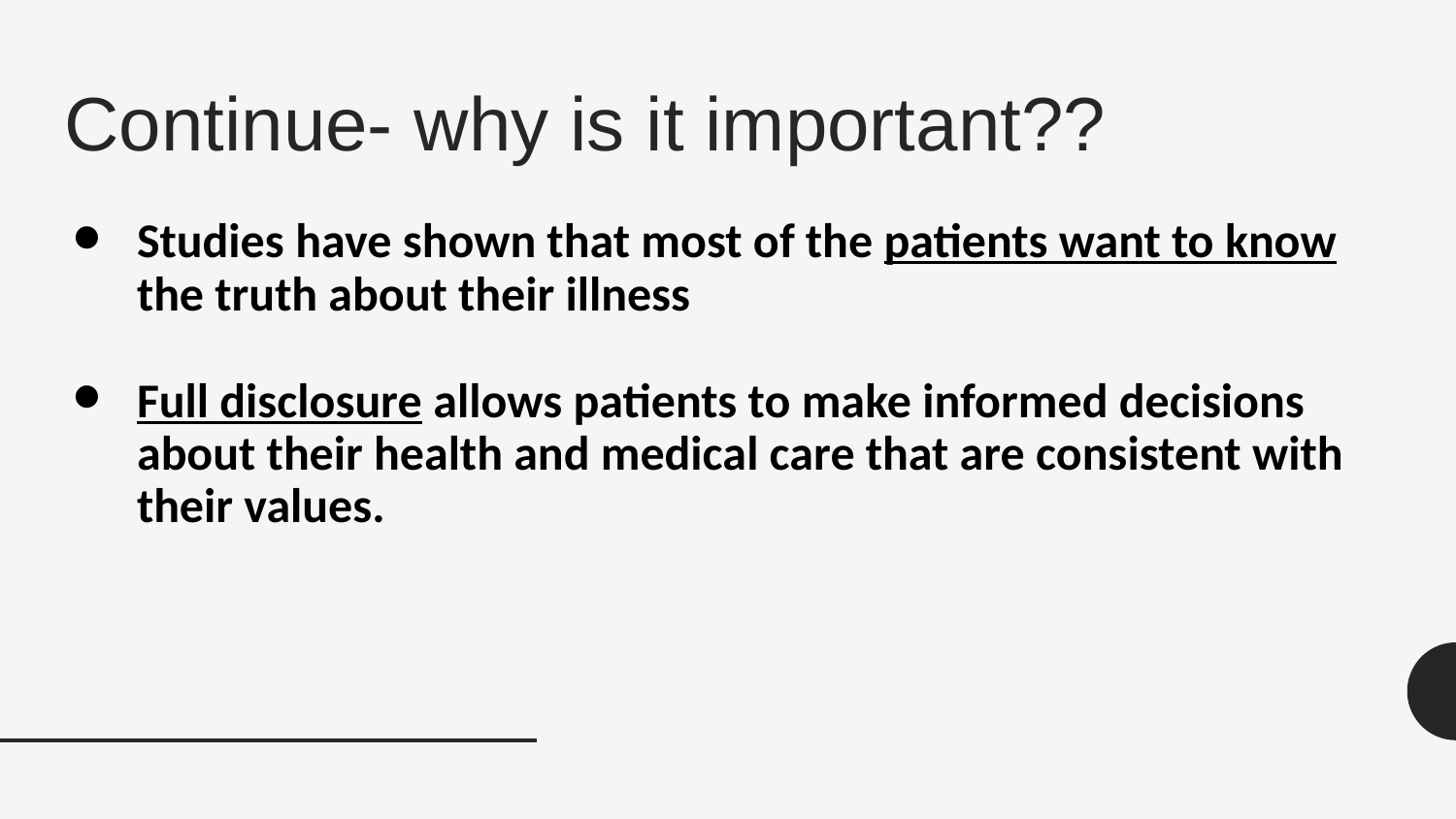

# Continue- why is it important??
Studies have shown that most of the patients want to know the truth about their illness

Full disclosure allows patients to make informed decisions about their health and medical care that are consistent with their values.